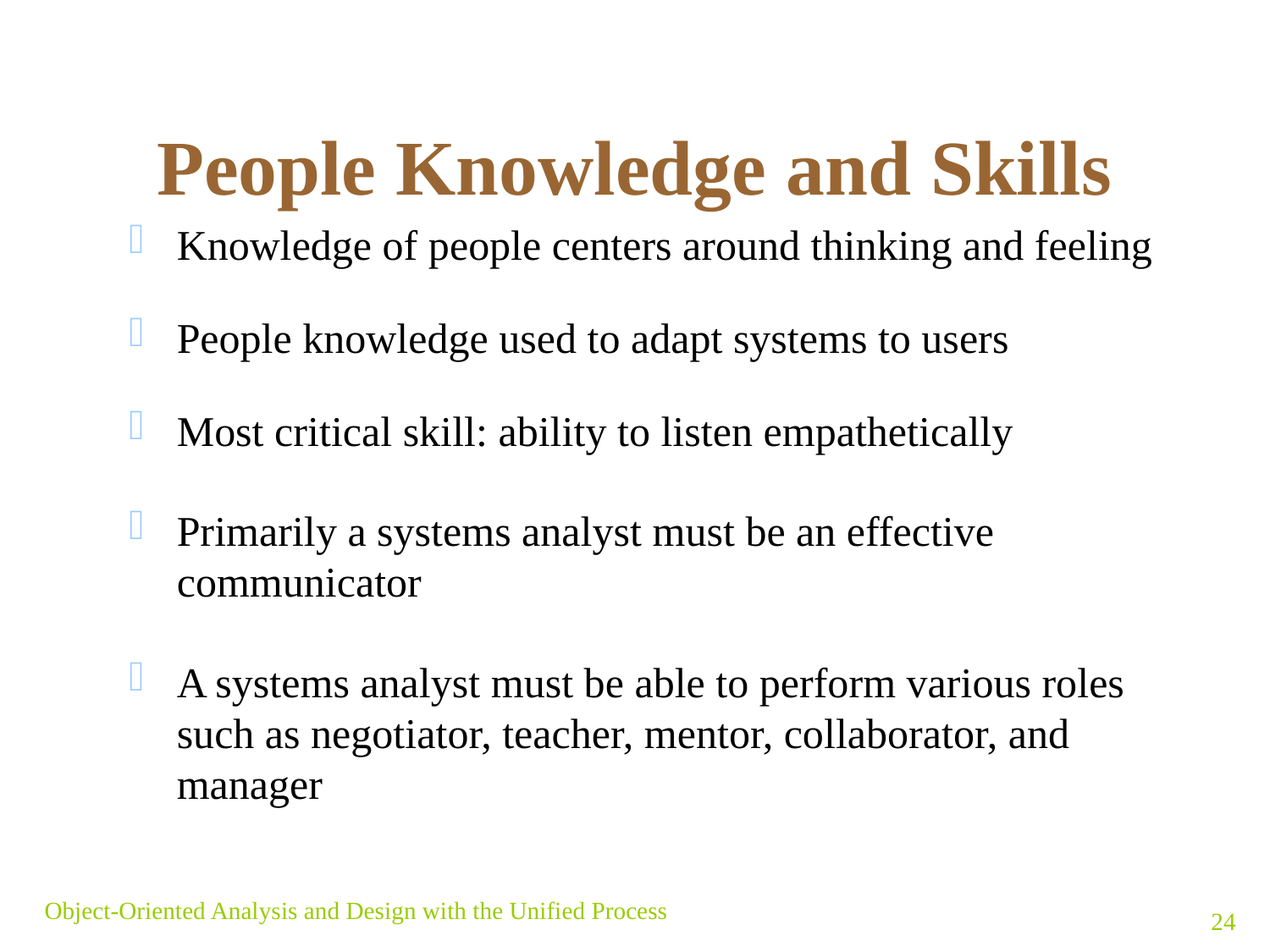

# People Knowledge and Skills
Knowledge of people centers around thinking and feeling
People knowledge used to adapt systems to users
Most critical skill: ability to listen empathetically
Primarily a systems analyst must be an effective communicator
A systems analyst must be able to perform various roles such as negotiator, teacher, mentor, collaborator, and manager

Object-Oriented Analysis and Design with the Unified Process
24